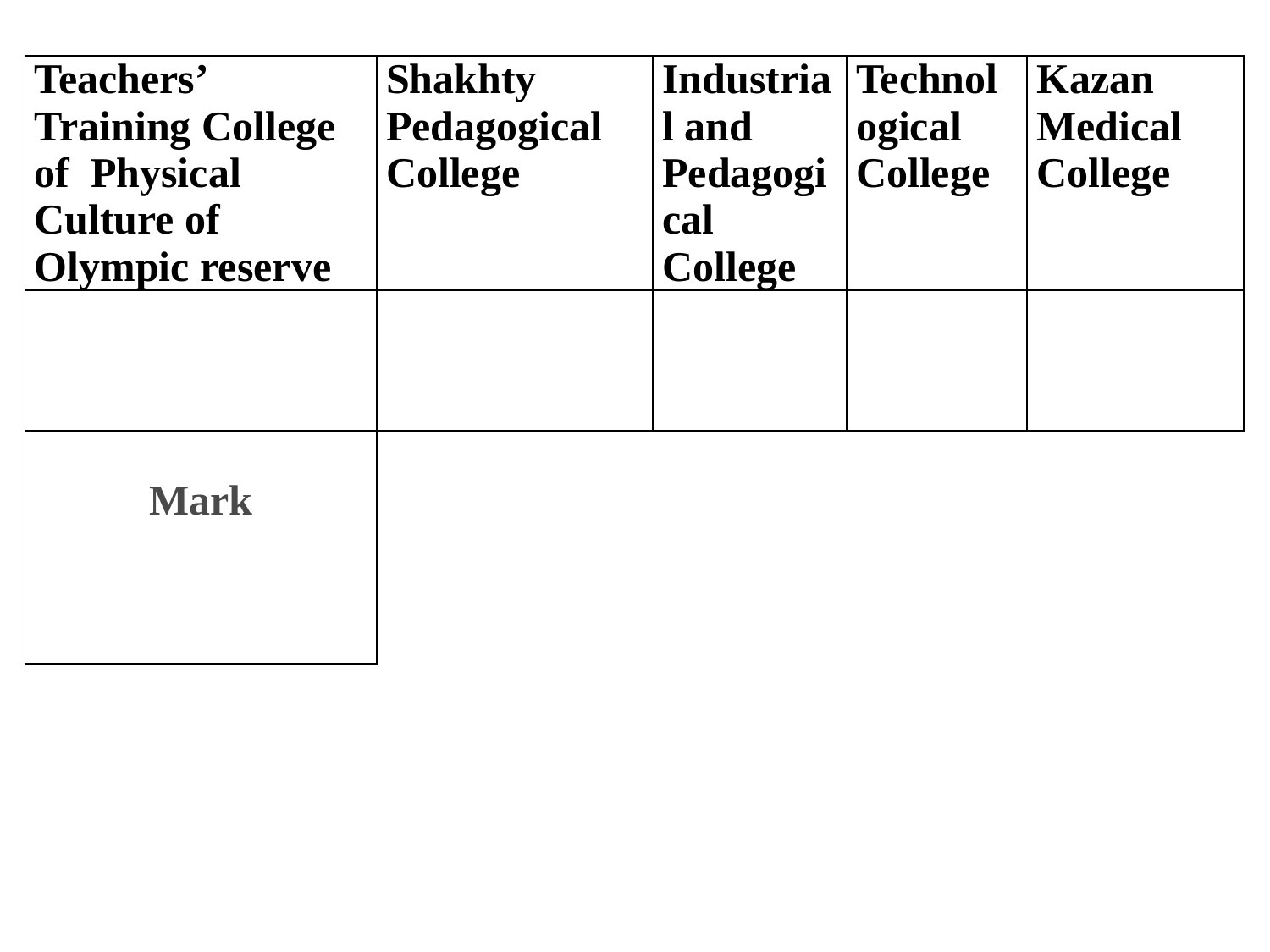

| Teachers’ Training College of Physical Culture of Olympic reserve | Shakhty Pedagogical College | Industrial and Pedagogical College | Technological College | Kazan Medical College |
| --- | --- | --- | --- | --- |
|  |  |  |  |  |
| Mark |  |  |  |  |